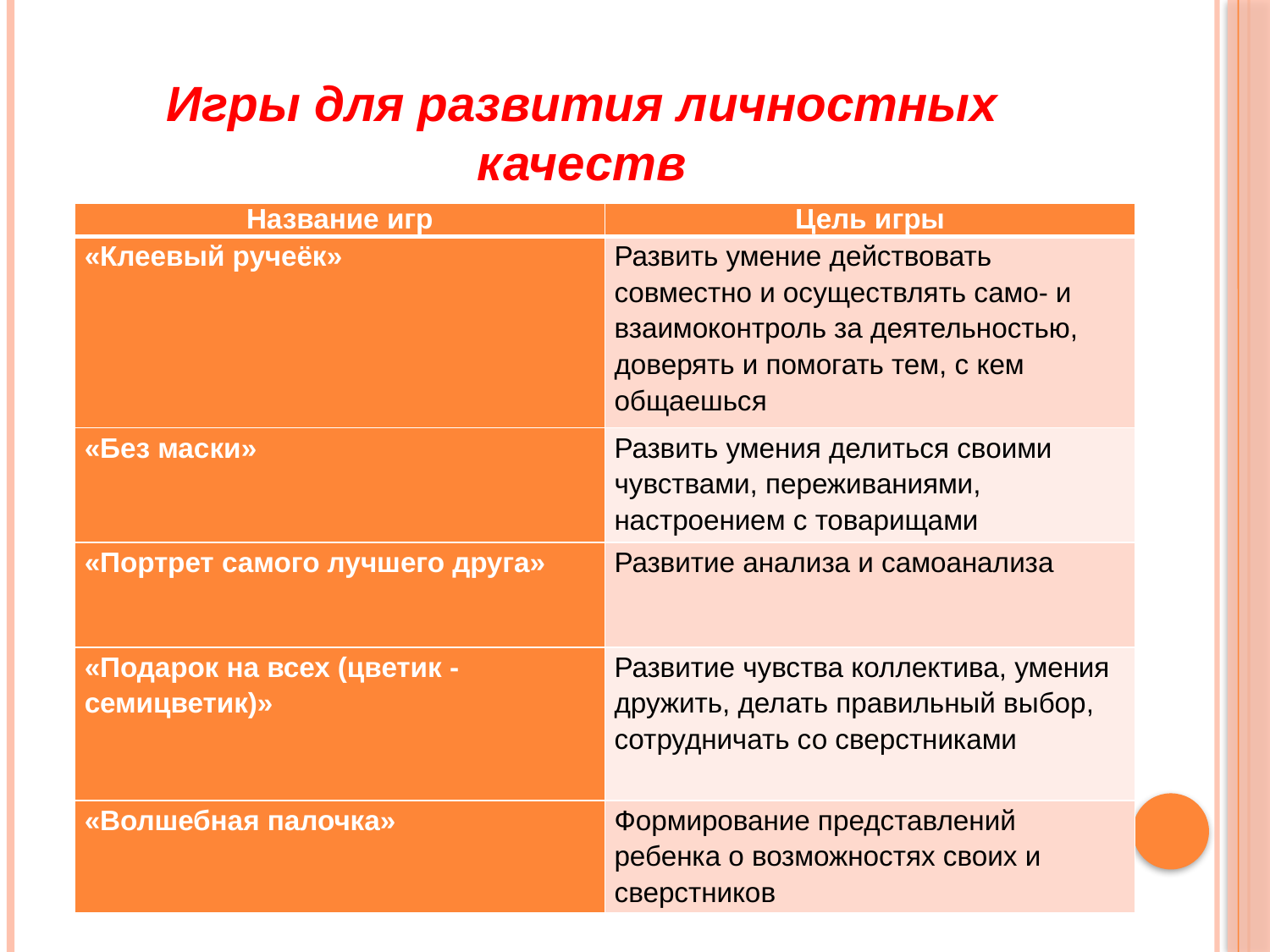

# Игры для развития личностных качеств
| Название игр | Цель игры |
| --- | --- |
| «Клеевый ручеёк» | Развить умение действовать совместно и осуществлять само- и взаимоконтроль за деятельностью, доверять и помогать тем, с кем общаешься |
| «Без маски» | Развить умения делиться своими чувствами, переживаниями, настроением с товарищами |
| «Портрет самого лучшего друга» | Развитие анализа и самоанализа |
| «Подарок на всех (цветик - семицветик)» | Развитие чувства коллектива, умения дружить, делать правильный выбор, сотрудничать со сверстниками |
| «Волшебная палочка» | Формирование представлений ребенка о возможностях своих и сверстников |